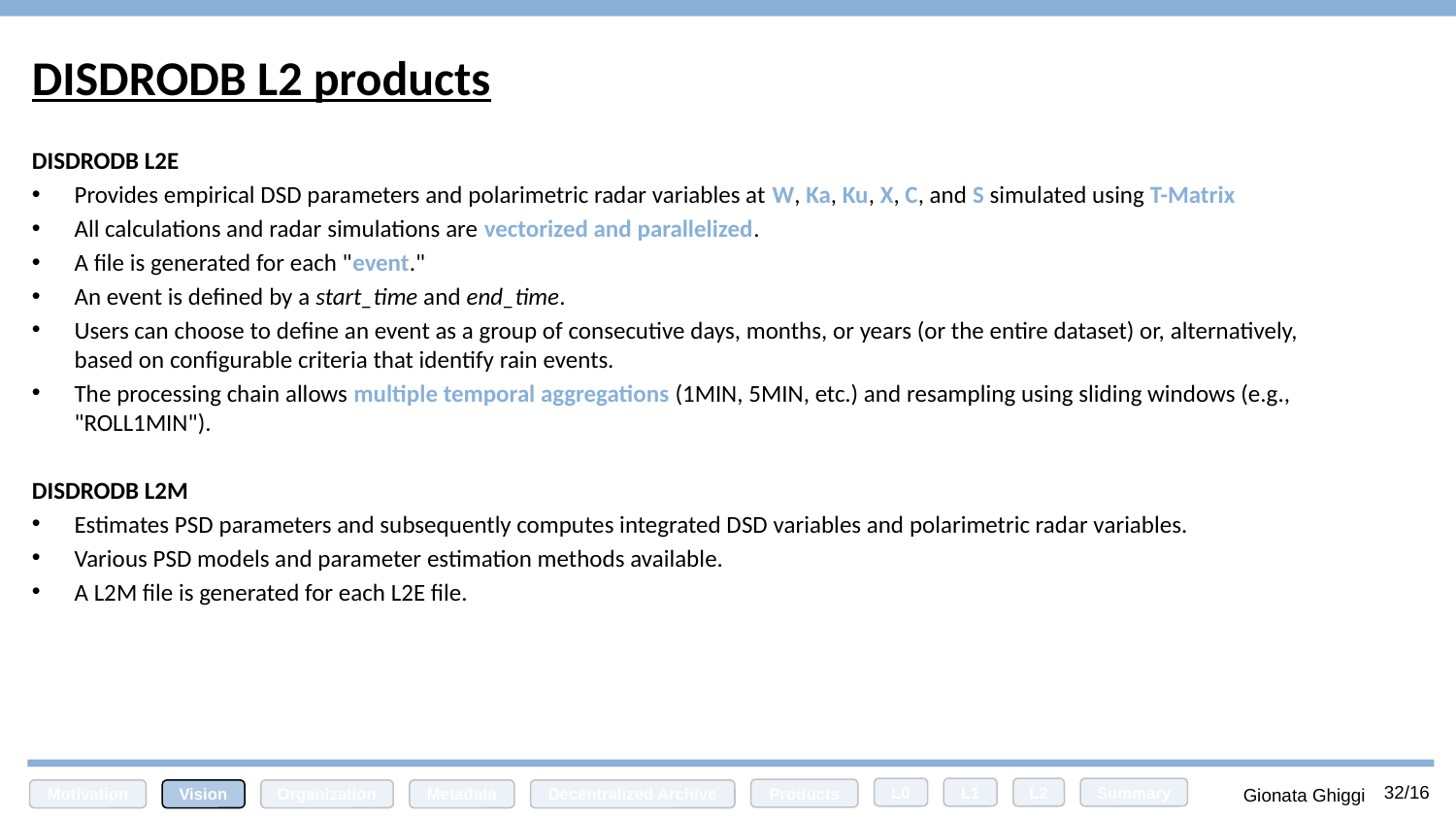

# DISDRODB L2 products
DISDRODB L2E
Provides empirical DSD parameters and polarimetric radar variables at W, Ka, Ku, X, C, and S simulated using T-Matrix
All calculations and radar simulations are vectorized and parallelized.
A file is generated for each "event."
An event is defined by a start_time and end_time.
Users can choose to define an event as a group of consecutive days, months, or years (or the entire dataset) or, alternatively, based on configurable criteria that identify rain events.
The processing chain allows multiple temporal aggregations (1MIN, 5MIN, etc.) and resampling using sliding windows (e.g., "ROLL1MIN").

DISDRODB L2M
Estimates PSD parameters and subsequently computes integrated DSD variables and polarimetric radar variables.
Various PSD models and parameter estimation methods available.
A L2M file is generated for each L2E file.